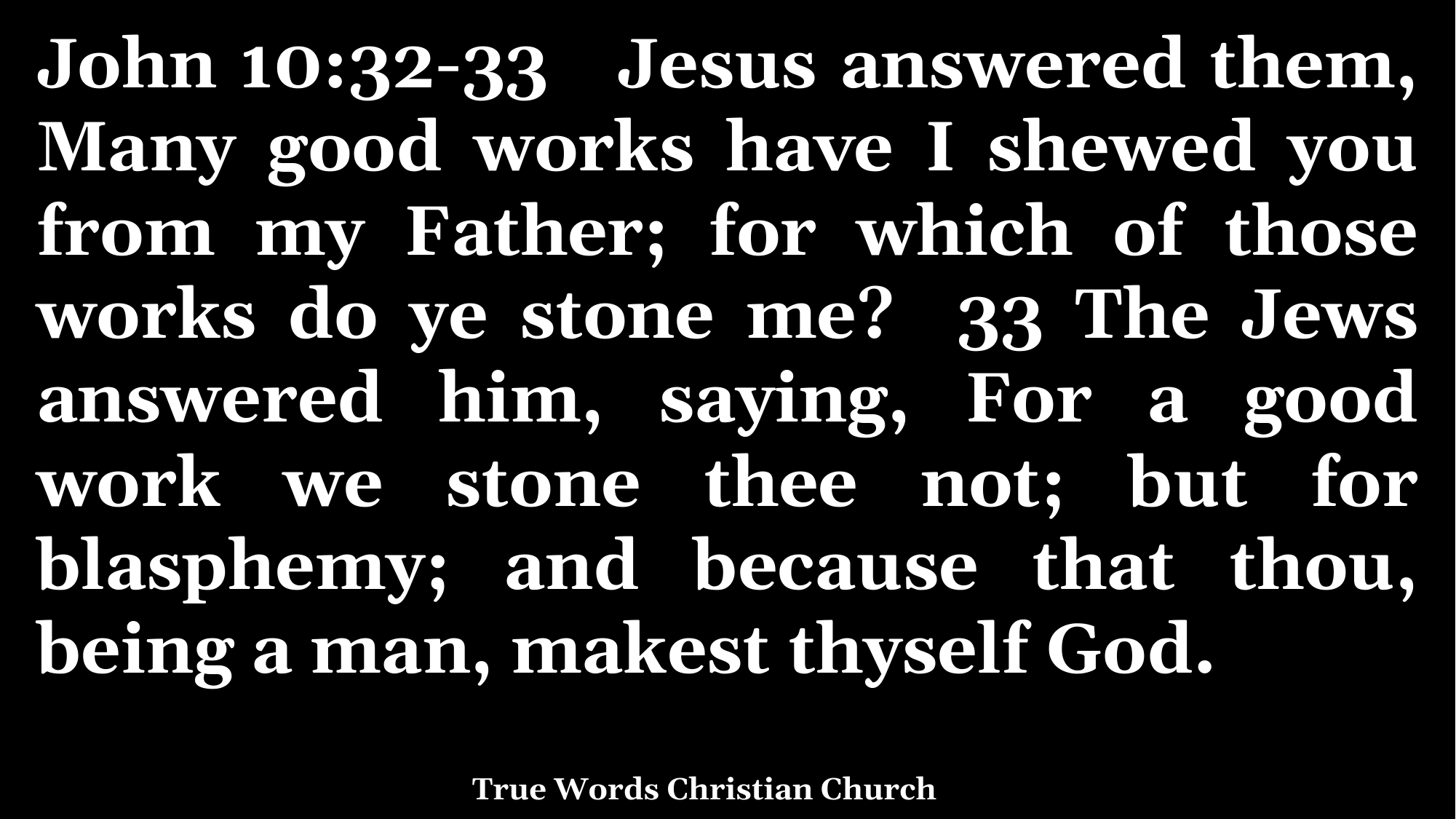

John 10:32-33   Jesus answered them, Many good works have I shewed you from my Father; for which of those works do ye stone me?  33 The Jews answered him, saying, For a good work we stone thee not; but for blasphemy; and because that thou, being a man, makest thyself God.
True Words Christian Church